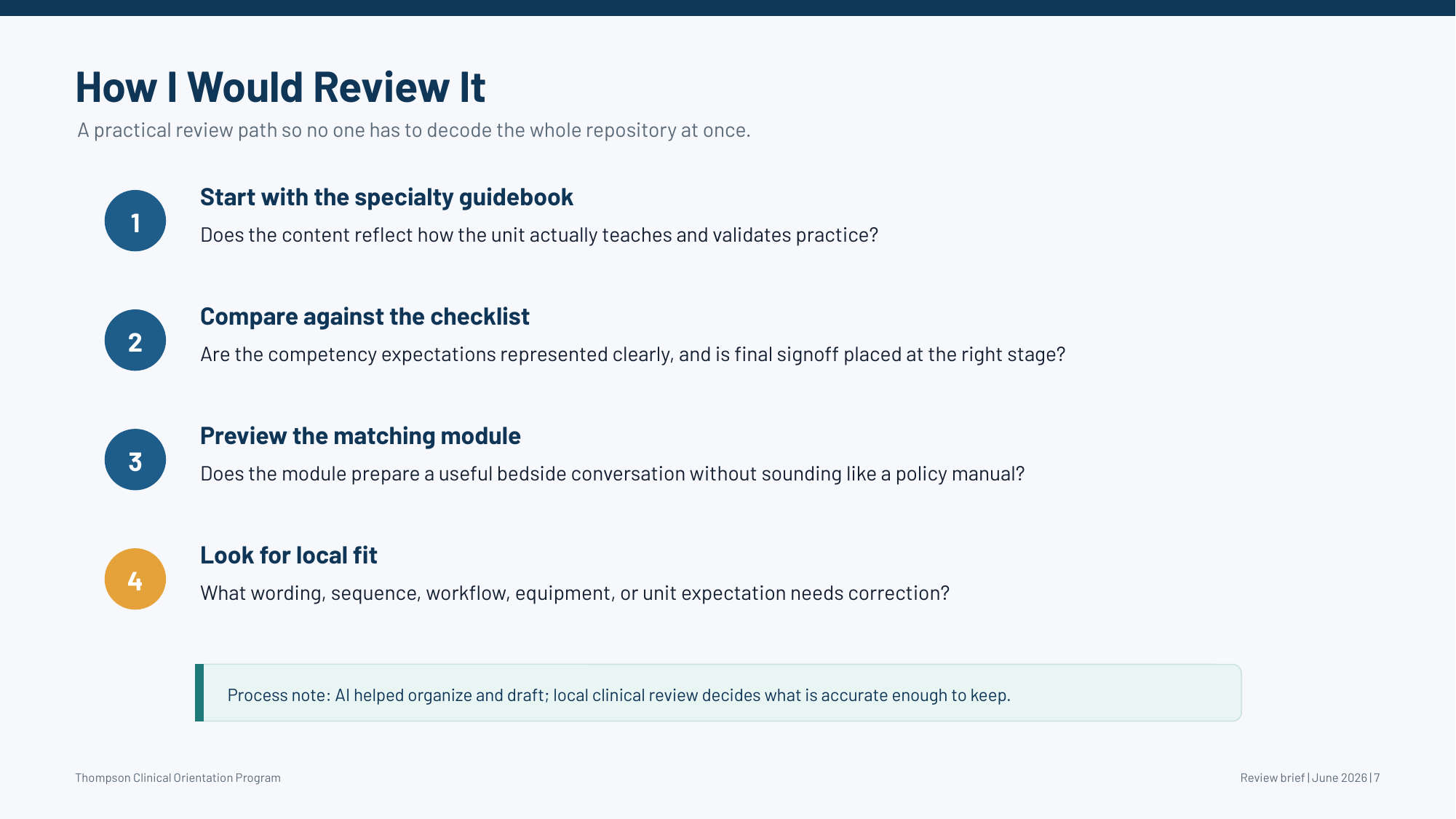

How I Would Review It
A practical review path so no one has to decode the whole repository at once.
Start with the specialty guidebook

1
Does the content reflect how the unit actually teaches and validates practice?
Compare against the checklist

2
Are the competency expectations represented clearly, and is final signoff placed at the right stage?
Preview the matching module

3
Does the module prepare a useful bedside conversation without sounding like a policy manual?
Look for local fit

4
What wording, sequence, workflow, equipment, or unit expectation needs correction?

Process note: AI helped organize and draft; local clinical review decides what is accurate enough to keep.
Thompson Clinical Orientation Program
Review brief | June 2026 | 7